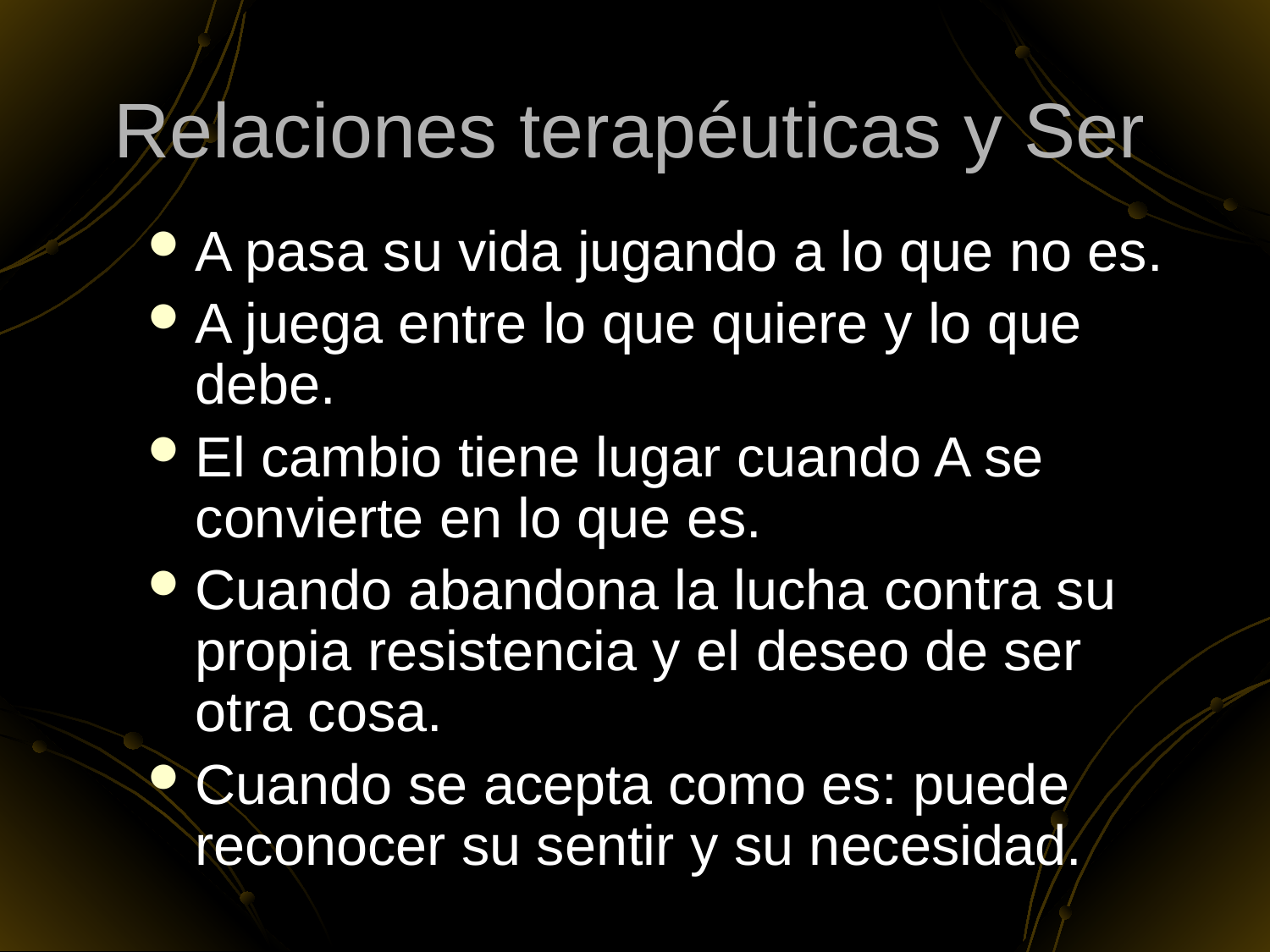

# Relaciones terapéuticas y Ser
A pasa su vida jugando a lo que no es.
A juega entre lo que quiere y lo que debe.
El cambio tiene lugar cuando A se convierte en lo que es.
Cuando abandona la lucha contra su propia resistencia y el deseo de ser otra cosa.
Cuando se acepta como es: puede reconocer su sentir y su necesidad.